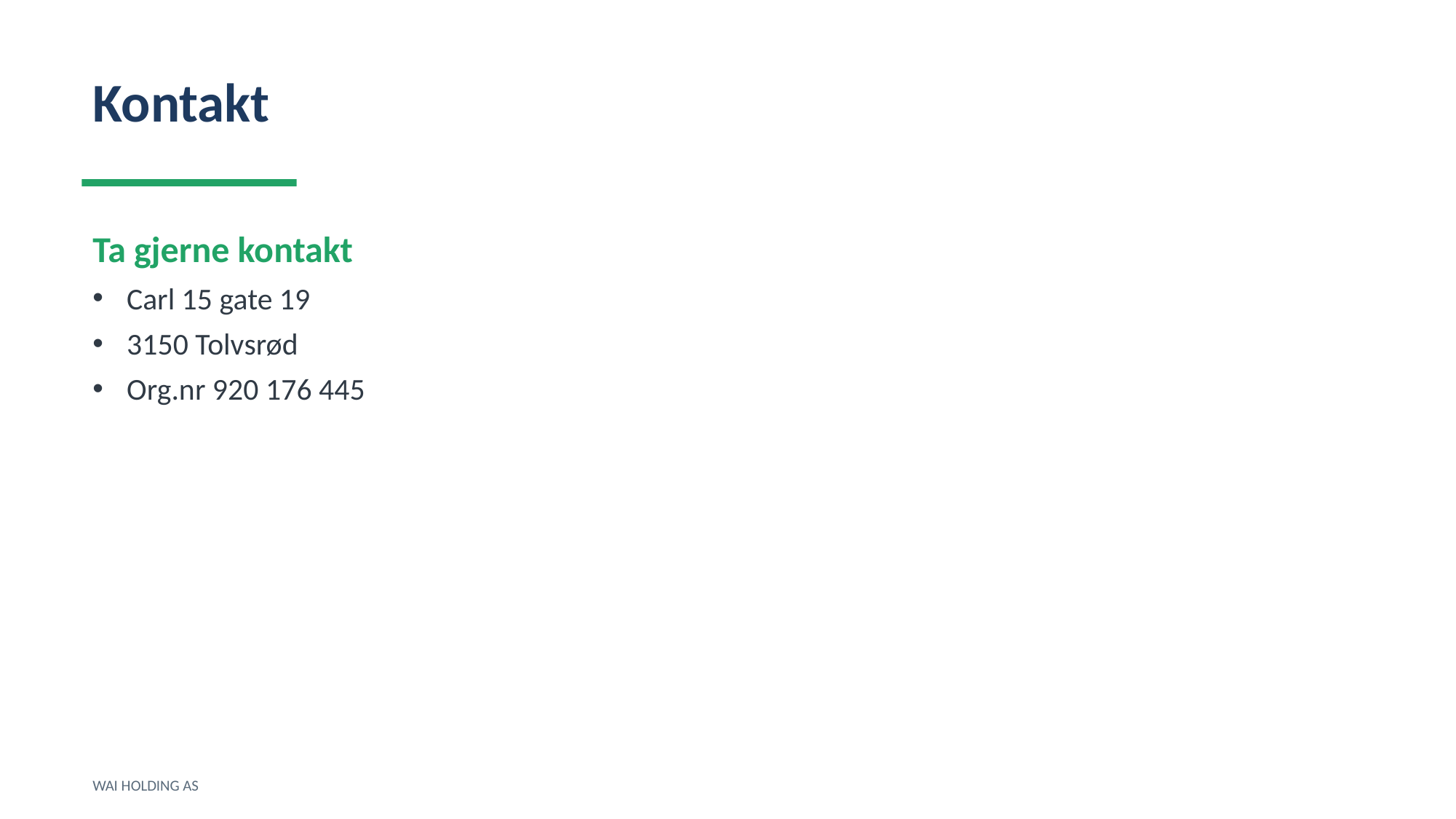

Kontakt

Ta gjerne kontakt
Carl 15 gate 19
3150 Tolvsrød
Org.nr 920 176 445
WAI HOLDING AS